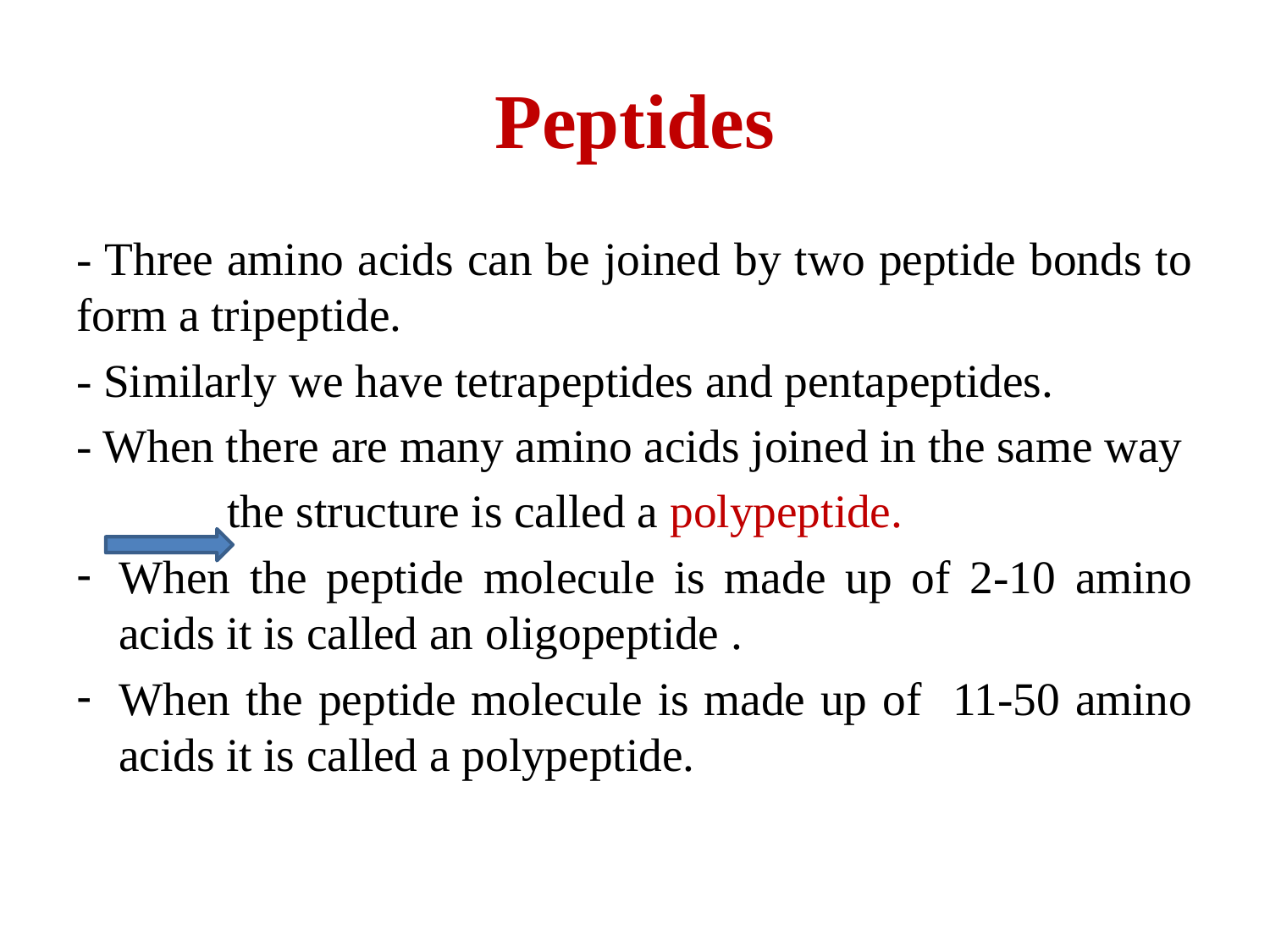

# Peptides
- Three amino acids can be joined by two peptide bonds to form a tripeptide.
- Similarly we have tetrapeptides and pentapeptides.
- When there are many amino acids joined in the same way
             the structure is called a polypeptide.
When the peptide molecule is made up of 2-10 amino acids it is called an oligopeptide .
When the peptide molecule is made up of  11-50 amino acids it is called a polypeptide.